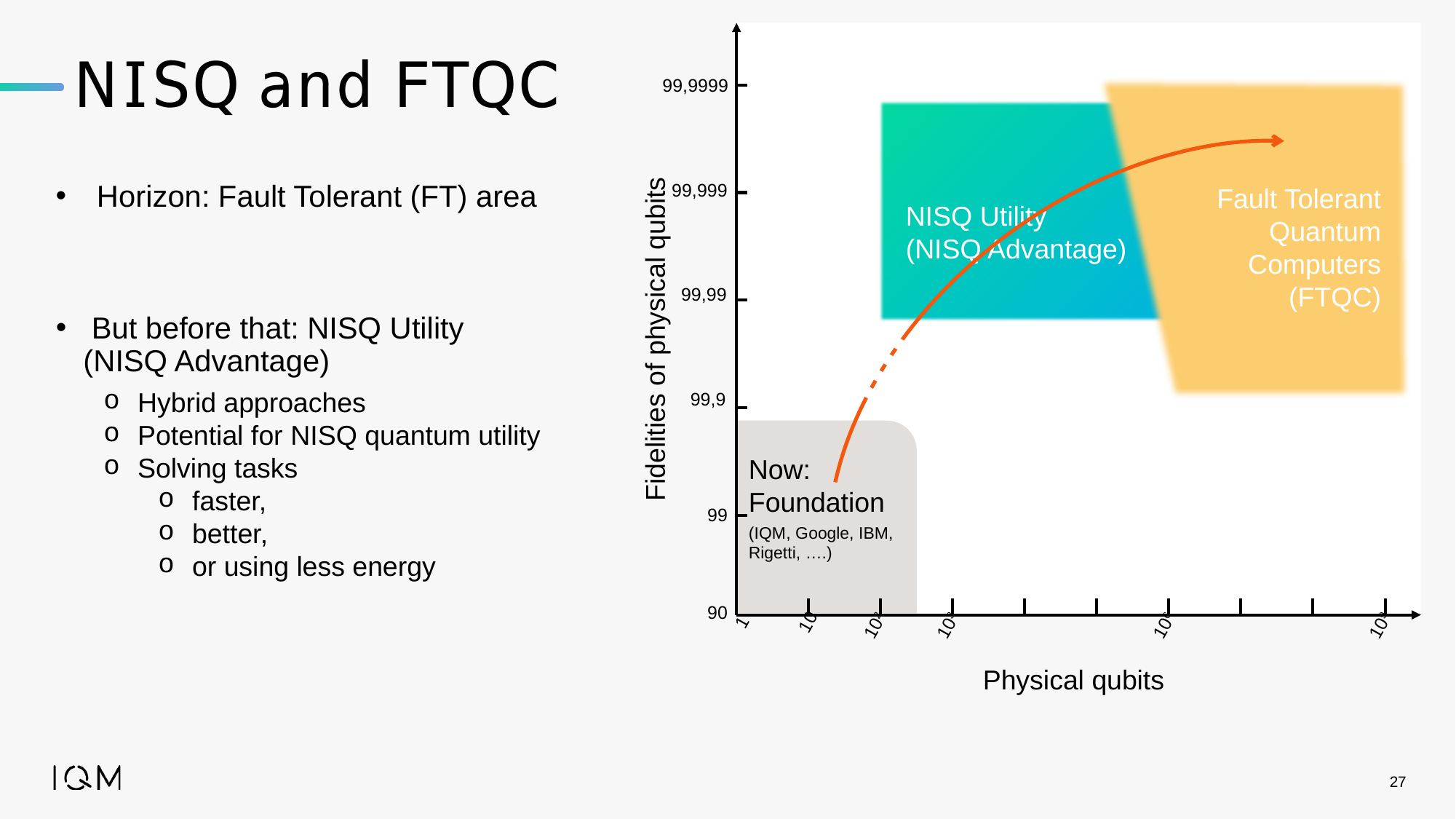

# NISQ and FTQC
99,9999

Horizon: Fault Tolerant (FT) area

99,999
Fault Tolerant Quantum Computers
(FTQC)

NISQ Utility
(NISQ Advantage)

 But before that: NISQ Utility
(NISQ Advantage)

99,99
Fidelities of physical qubits

Hybrid approaches
Potential for NISQ quantum utility
Solving tasks
faster,
better,
or using less energy

99,9

Now: Foundation
(IQM, Google, IBM, Rigetti, ….)

99
90
10
1
102
103
106
109
Physical qubits